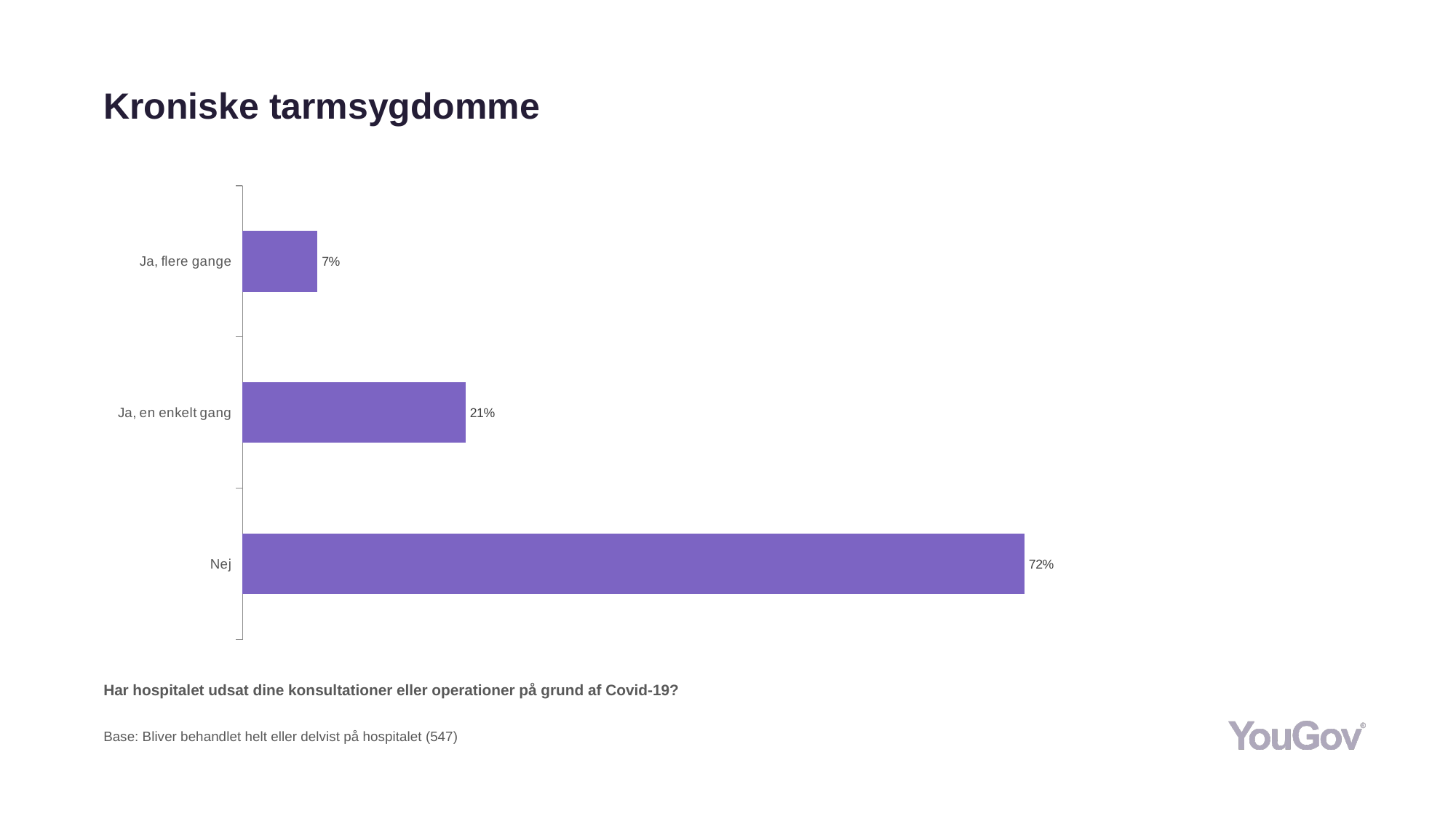

# Kroniske tarmsygdomme

### Chart

| Category | Total (n=547) |
|---|---|
| Nej | 0.7239 |
| Ja, en enkelt gang | 0.2066 |
| Ja, flere gange | 0.0695 |
Har hospitalet udsat dine konsultationer eller operationer på grund af Covid-19?
Base: Bliver behandlet helt eller delvist på hospitalet (547)